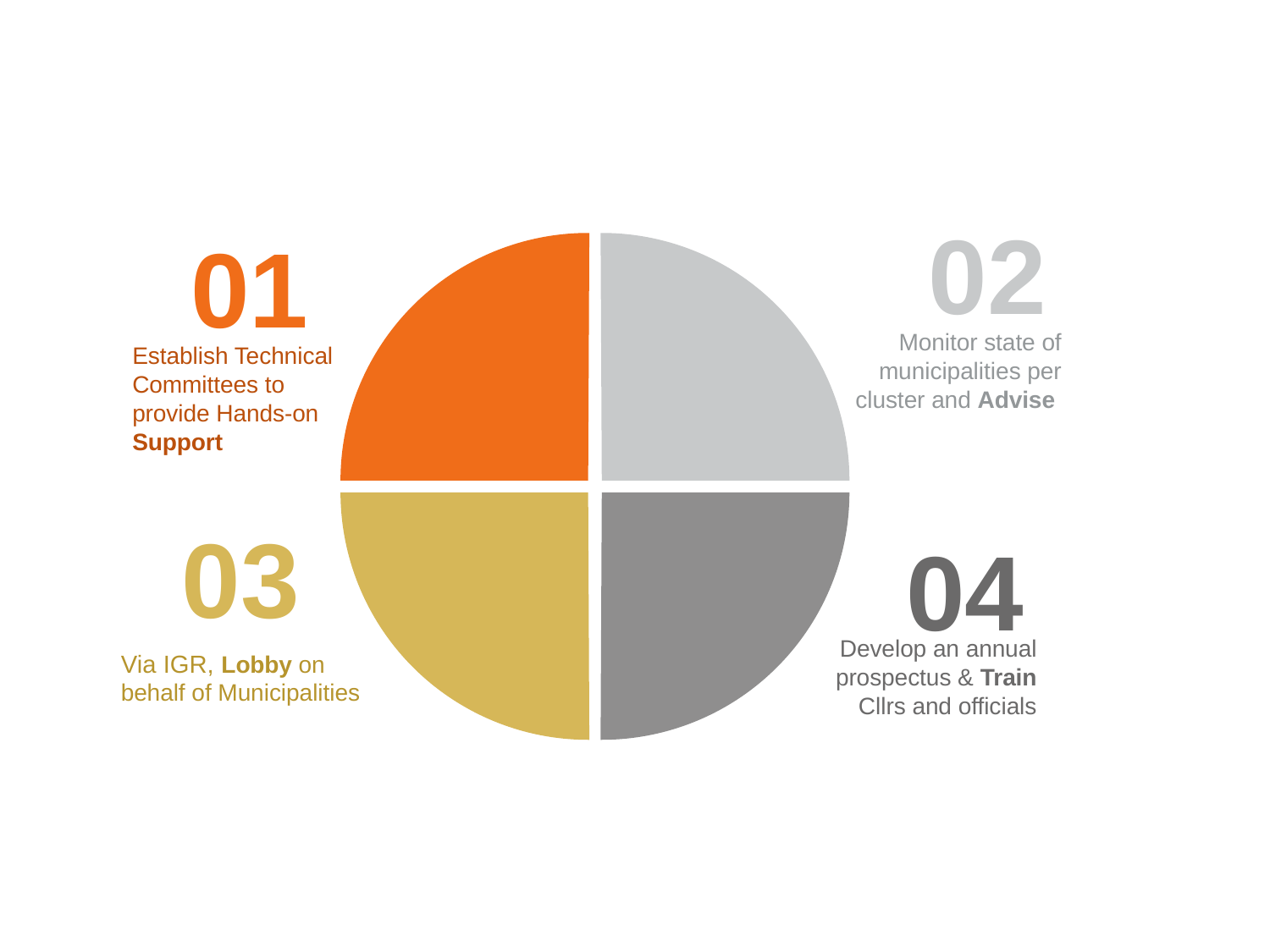

02
01

Monitor state of municipalities per cluster and Advise
Establish Technical Committees to provide Hands-on Support
03
04
Develop an annual prospectus & Train Cllrs and officials
Via IGR, Lobby on behalf of Municipalities